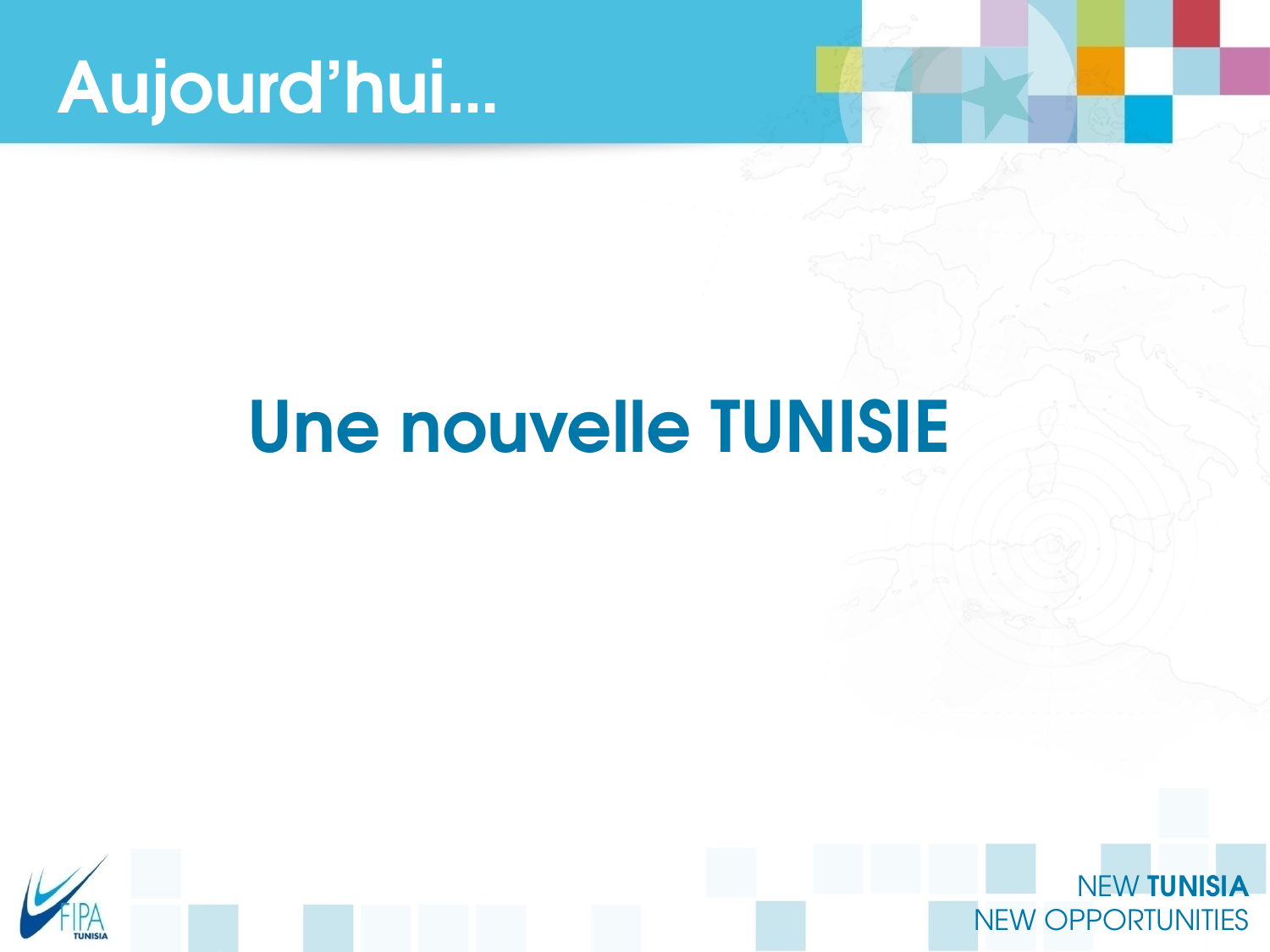

Aujourd’hui…
Une nouvelle TUNISIE
NEW TUNISIA
NEW OPPORTUNITIES